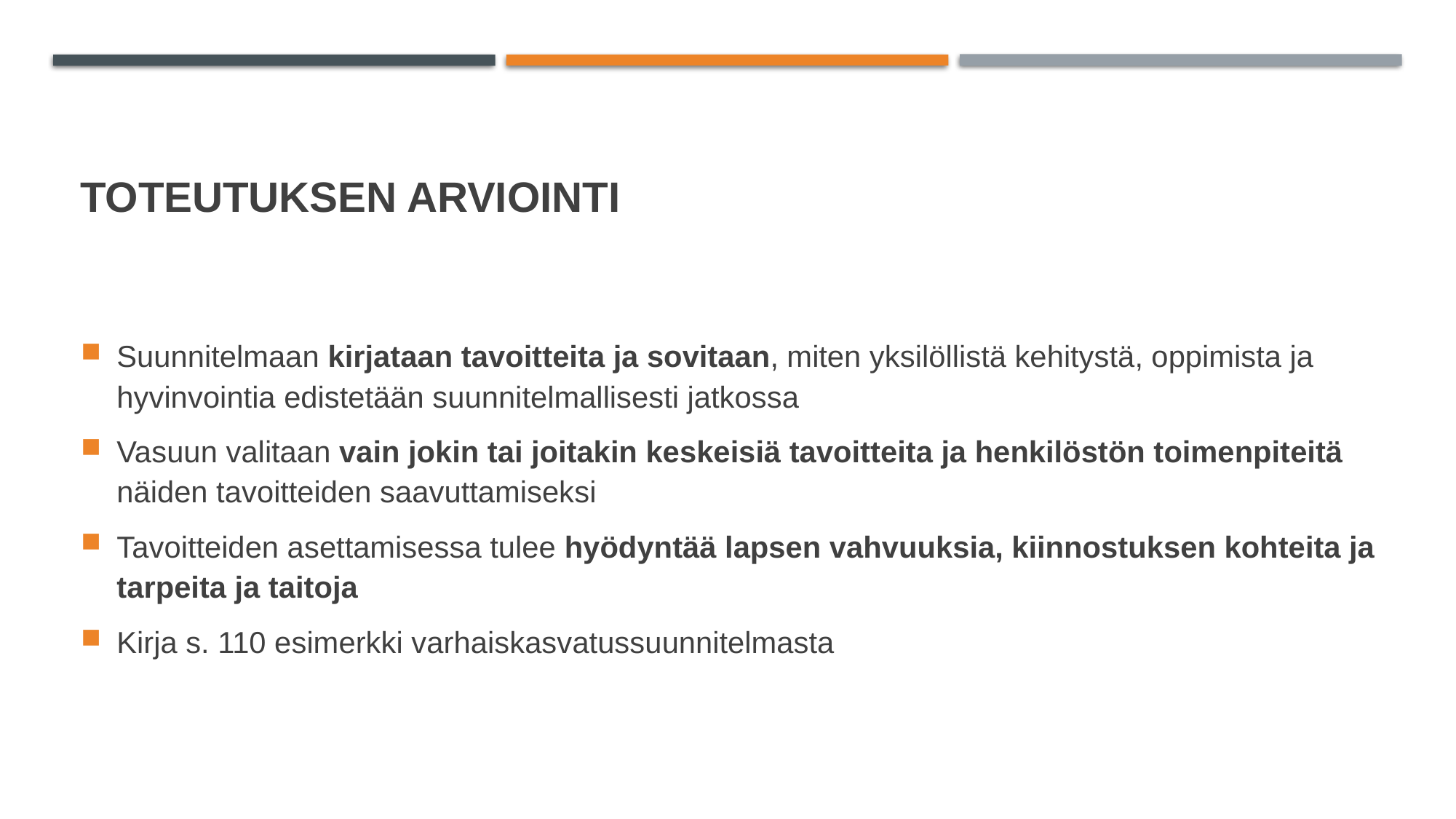

# Toteutuksen arviointi
Suunnitelmaan kirjataan tavoitteita ja sovitaan, miten yksilöllistä kehitystä, oppimista ja hyvinvointia edistetään suunnitelmallisesti jatkossa
Vasuun valitaan vain jokin tai joitakin keskeisiä tavoitteita ja henkilöstön toimenpiteitä näiden tavoitteiden saavuttamiseksi
Tavoitteiden asettamisessa tulee hyödyntää lapsen vahvuuksia, kiinnostuksen kohteita ja tarpeita ja taitoja
Kirja s. 110 esimerkki varhaiskasvatussuunnitelmasta